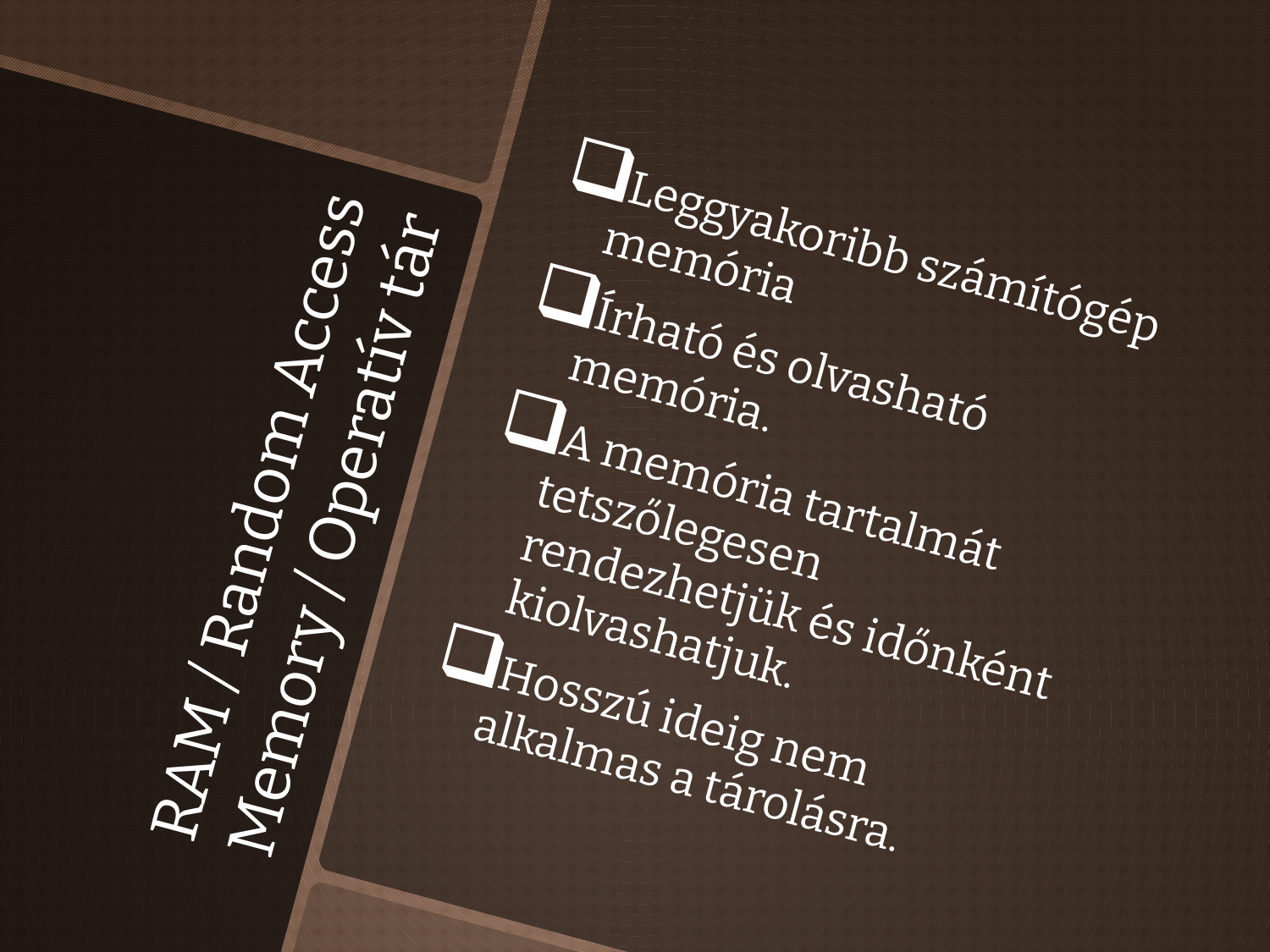

Leggyakoribb számítógép memória
Írható és olvasható memória.
A memória tartalmát tetszőlegesen rendezhetjük és időnként kiolvashatjuk.
Hosszú ideig nem alkalmas a tárolásra.

# RAM / Random Access Memory / Operatív tár